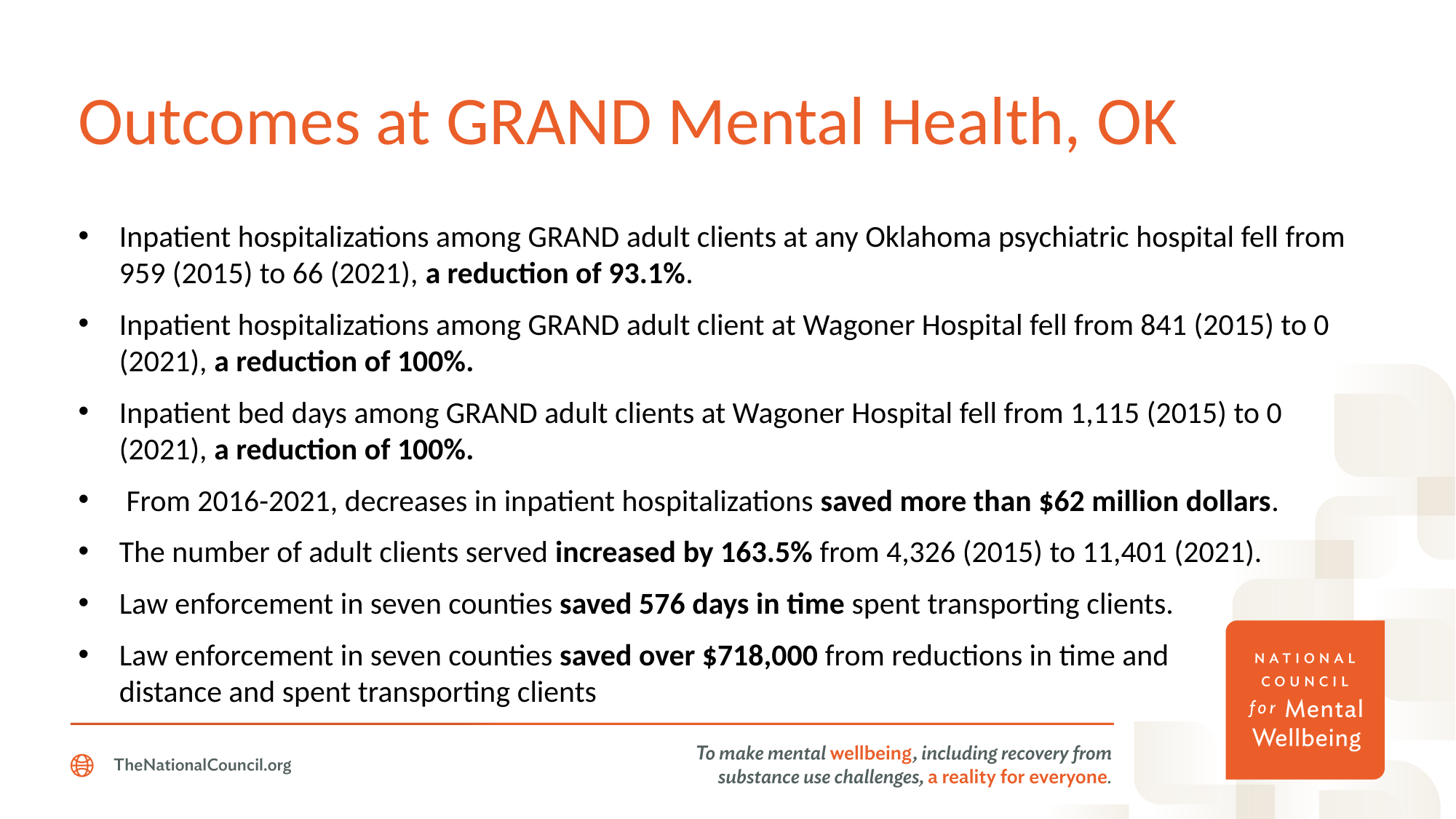

# Outcomes at GRAND Mental Health, OK
Inpatient hospitalizations among GRAND adult clients at any Oklahoma psychiatric hospital fell from 959 (2015) to 66 (2021), a reduction of 93.1%.
Inpatient hospitalizations among GRAND adult client at Wagoner Hospital fell from 841 (2015) to 0 (2021), a reduction of 100%.
Inpatient bed days among GRAND adult clients at Wagoner Hospital fell from 1,115 (2015) to 0 (2021), a reduction of 100%.
 From 2016-2021, decreases in inpatient hospitalizations saved more than $62 million dollars.
The number of adult clients served increased by 163.5% from 4,326 (2015) to 11,401 (2021).
Law enforcement in seven counties saved 576 days in time spent transporting clients.
Law enforcement in seven counties saved over $718,000 from reductions in time and
distance and spent transporting clients